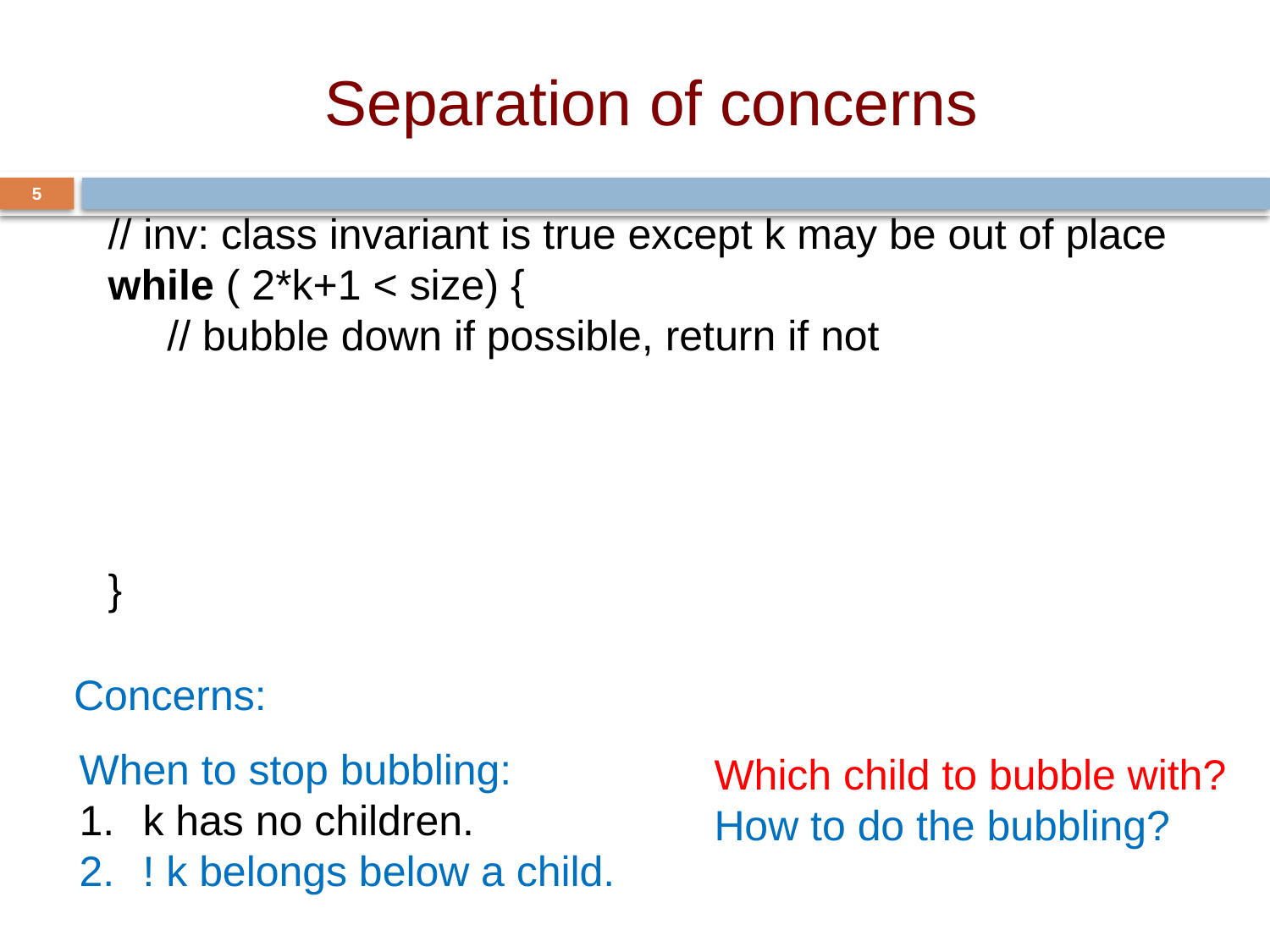

# Separation of concerns
5
// inv: class invariant is true except k may be out of place
while ( 2*k+1 < size) {
     // bubble down if possible, return if not

}
Concerns:
When to stop bubbling:
k has no children.
! k belongs below a child.
Which child to bubble with?
How to do the bubbling?
Which child to bubble with?
How to do the bubbling?